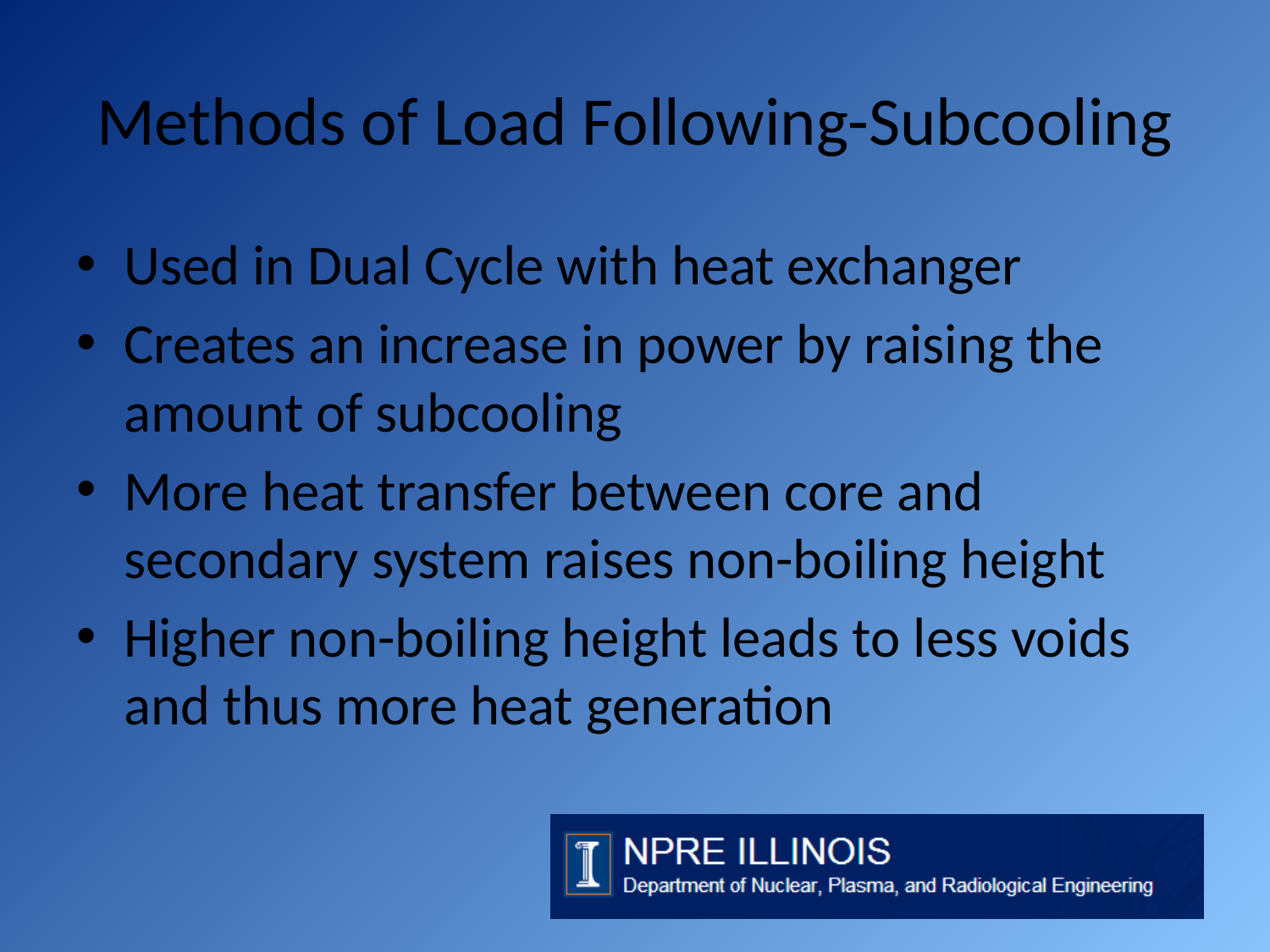

# Methods of Load Following-Subcooling
Used in Dual Cycle with heat exchanger
Creates an increase in power by raising the amount of subcooling
More heat transfer between core and secondary system raises non-boiling height
Higher non-boiling height leads to less voids and thus more heat generation
28